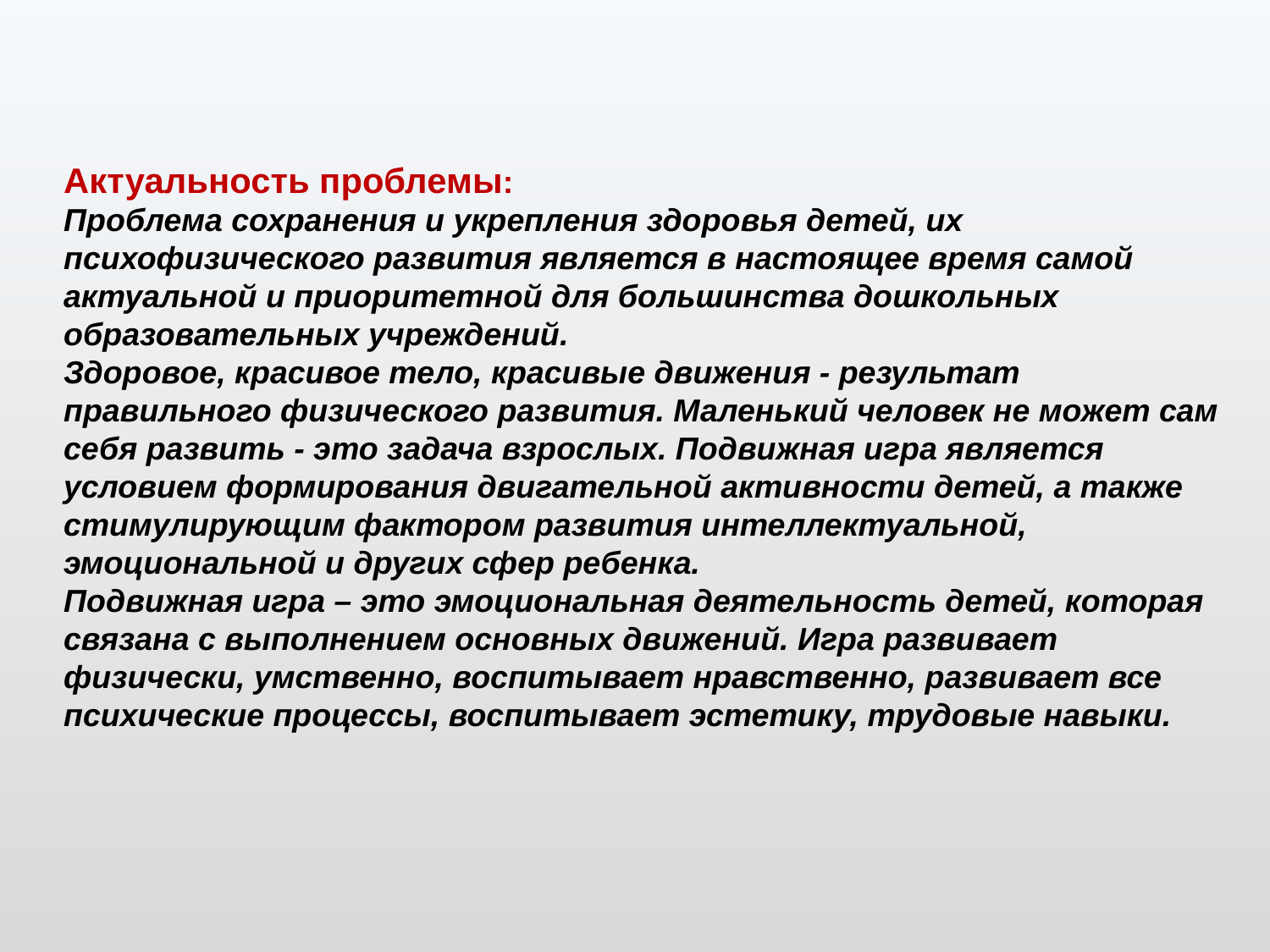

Актуальность проблемы:
Проблема сохранения и укрепления здоровья детей, их психофизического развития является в настоящее время самой актуальной и приоритетной для большинства дошкольных образовательных учреждений.
Здоровое, красивое тело, красивые движения - результат правильного физического развития. Маленький человек не может сам себя развить - это задача взрослых. Подвижная игра является условием формирования двигательной активности детей, а также стимулирующим фактором развития интеллектуальной, эмоциональной и других сфер ребенка.
Подвижная игра – это эмоциональная деятельность детей, которая связана с выполнением основных движений. Игра развивает физически, умственно, воспитывает нравственно, развивает все психические процессы, воспитывает эстетику, трудовые навыки.